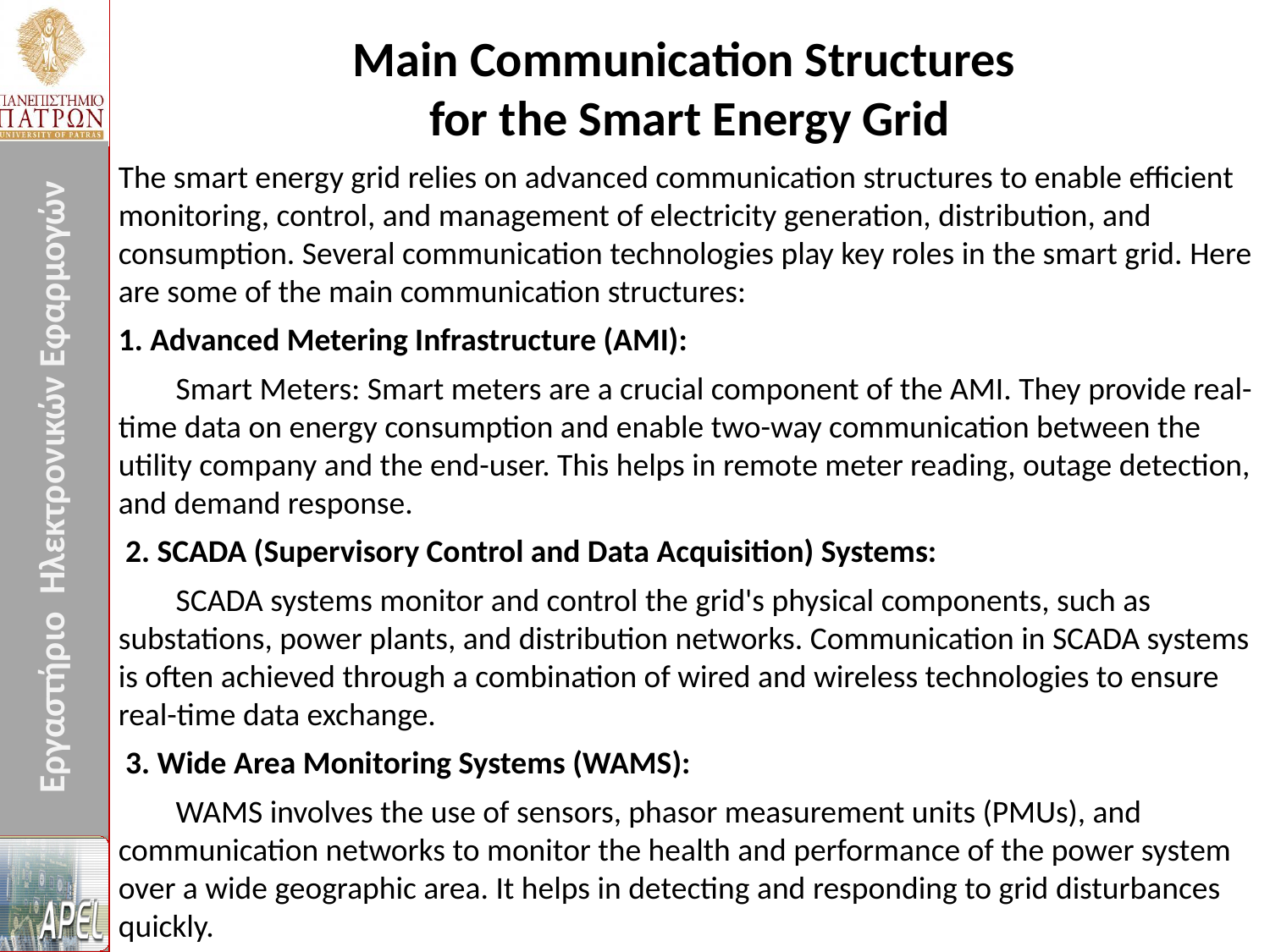

Main Communication Structures
for the Smart Energy Grid
The smart energy grid relies on advanced communication structures to enable efficient monitoring, control, and management of electricity generation, distribution, and consumption. Several communication technologies play key roles in the smart grid. Here are some of the main communication structures:
1. Advanced Metering Infrastructure (AMI):
        Smart Meters: Smart meters are a crucial component of the AMI. They provide real-time data on energy consumption and enable two-way communication between the utility company and the end-user. This helps in remote meter reading, outage detection, and demand response.
 2. SCADA (Supervisory Control and Data Acquisition) Systems:
        SCADA systems monitor and control the grid's physical components, such as substations, power plants, and distribution networks. Communication in SCADA systems is often achieved through a combination of wired and wireless technologies to ensure real-time data exchange.
 3. Wide Area Monitoring Systems (WAMS):
        WAMS involves the use of sensors, phasor measurement units (PMUs), and communication networks to monitor the health and performance of the power system over a wide geographic area. It helps in detecting and responding to grid disturbances quickly.

.